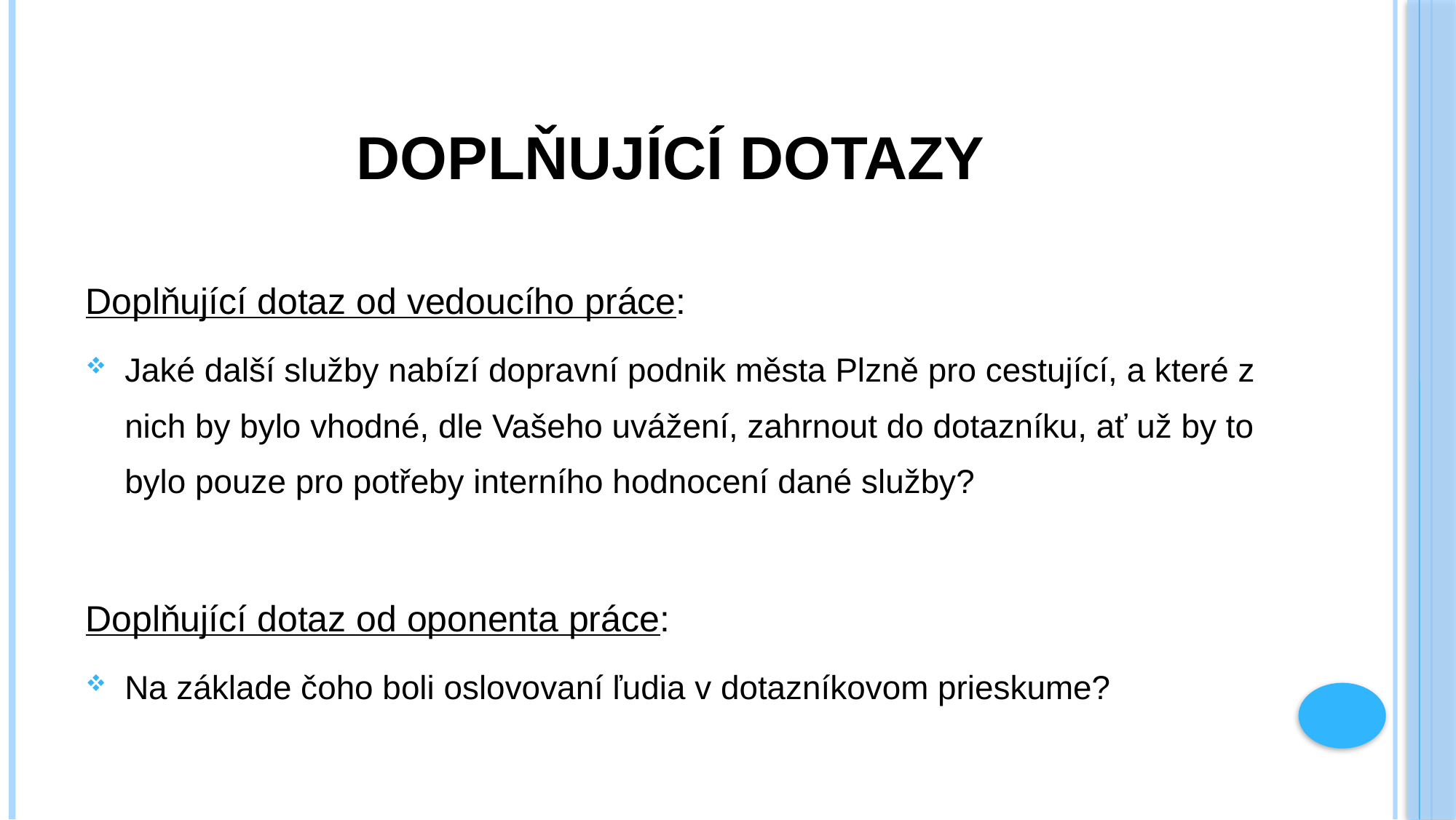

# Doplňující dotazy
Doplňující dotaz od vedoucího práce:
Jaké další služby nabízí dopravní podnik města Plzně pro cestující, a které z nich by bylo vhodné, dle Vašeho uvážení, zahrnout do dotazníku, ať už by to bylo pouze pro potřeby interního hodnocení dané služby?

Doplňující dotaz od oponenta práce:
Na základe čoho boli oslovovaní ľudia v dotazníkovom prieskume?